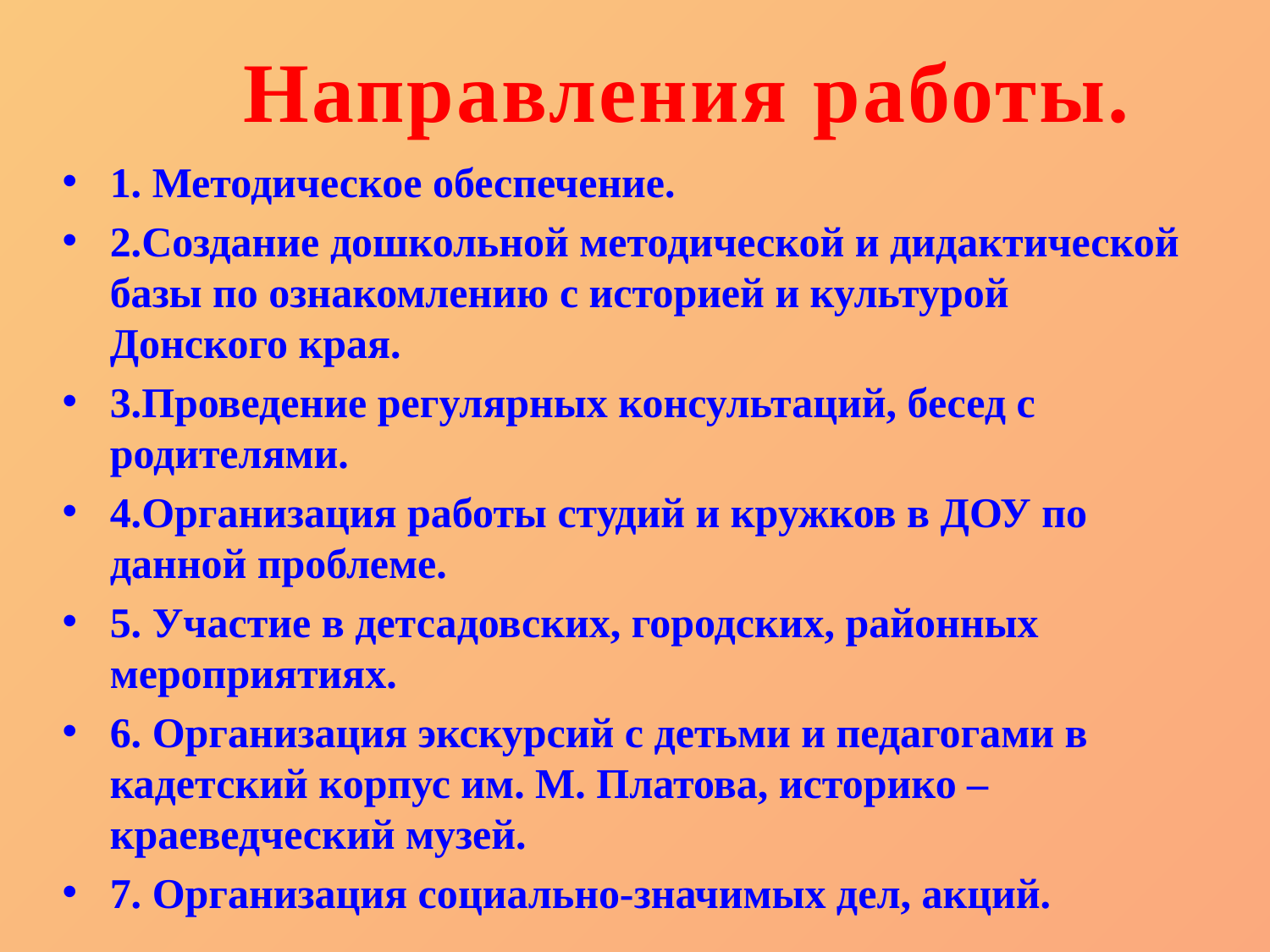

Направления работы.
1. Методическое обеспечение.
2.Создание дошкольной методической и дидактической базы по ознакомлению с историей и культурой Донского края.
3.Проведение регулярных консультаций, бесед с родителями.
4.Организация работы студий и кружков в ДОУ по данной проблеме.
5. Участие в детсадовских, городских, районных мероприятиях.
6. Организация экскурсий с детьми и педагогами в кадетский корпус им. М. Платова, историко – краеведческий музей.
7. Организация социально-значимых дел, акций.